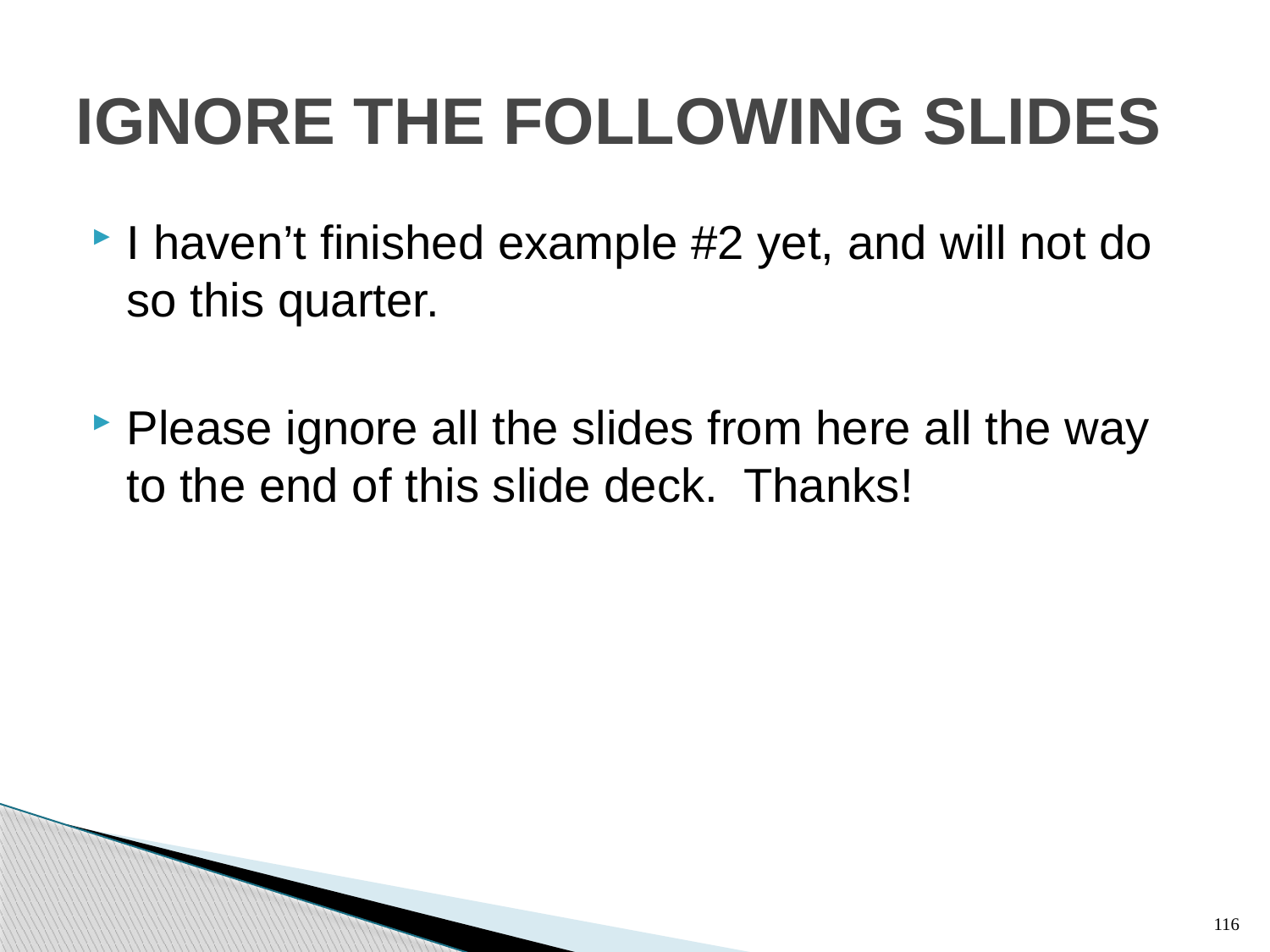

# IGNORE THE FOLLOWING SLIDES
I haven’t finished example #2 yet, and will not do so this quarter.

Please ignore all the slides from here all the way to the end of this slide deck.  Thanks!
116